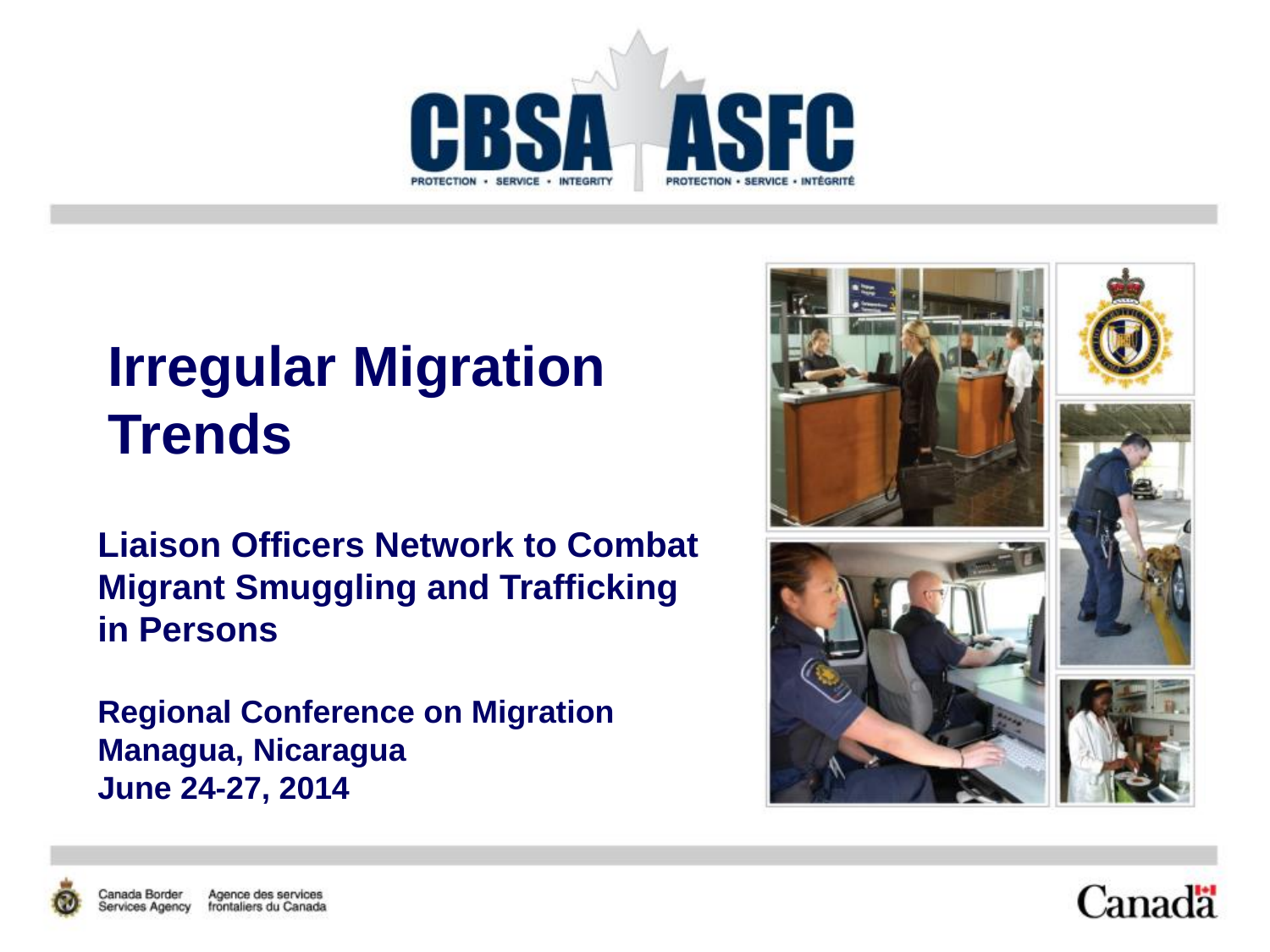

# Irregular Migration Trends
Liaison Officers Network to Combat Migrant Smuggling and Trafficking in Persons

Regional Conference on Migration
Managua, Nicaragua
June 24-27, 2014